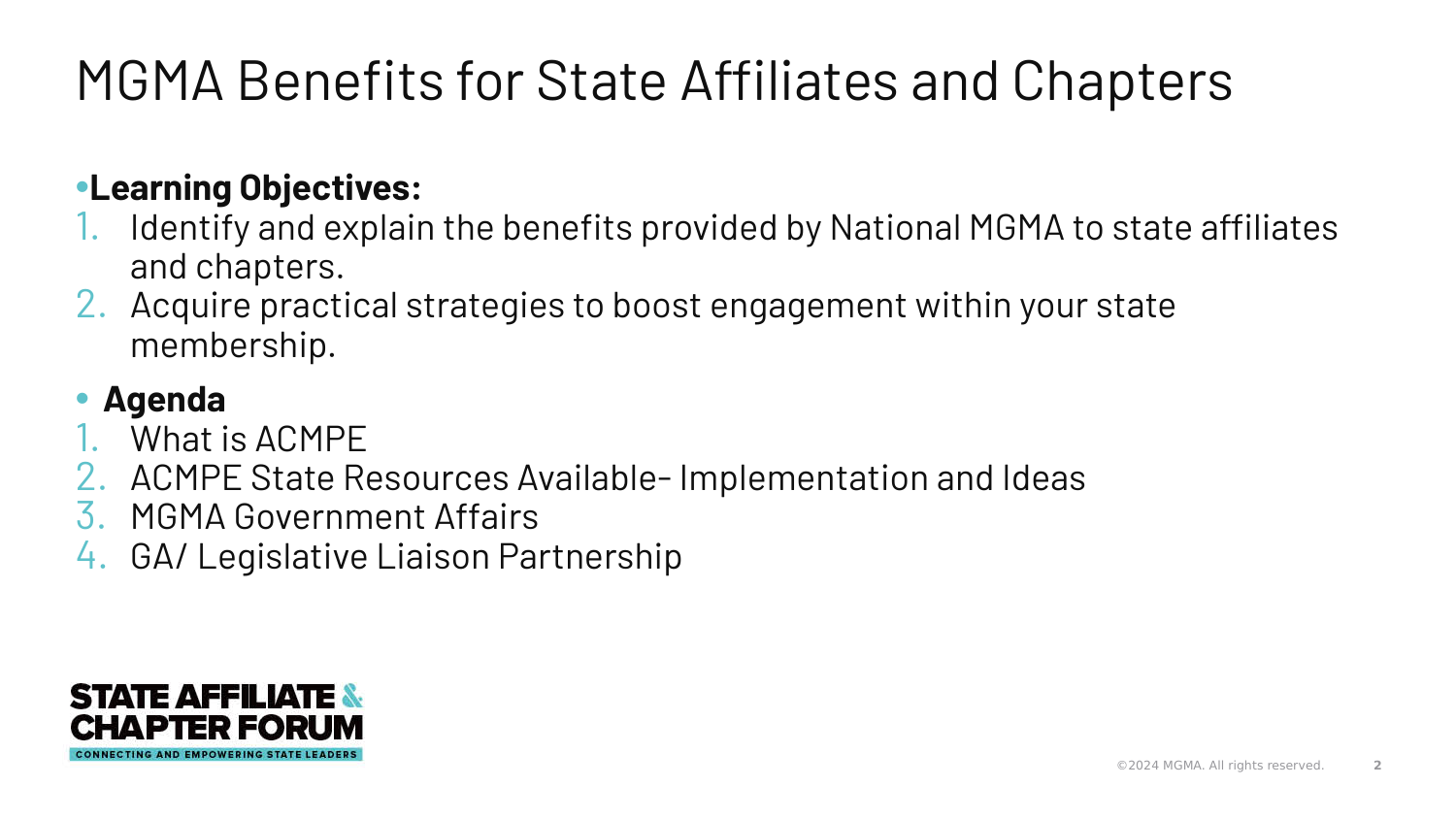

# MGMA Benefits for State Affiliates and Chapters
Learning Objectives:
Identify and explain the benefits provided by National MGMA to state affiliates and chapters.
Acquire practical strategies to boost engagement within your state membership.
Agenda
What is ACMPE
ACMPE State Resources Available- Implementation and Ideas
MGMA Government Affairs
GA/ Legislative Liaison Partnership